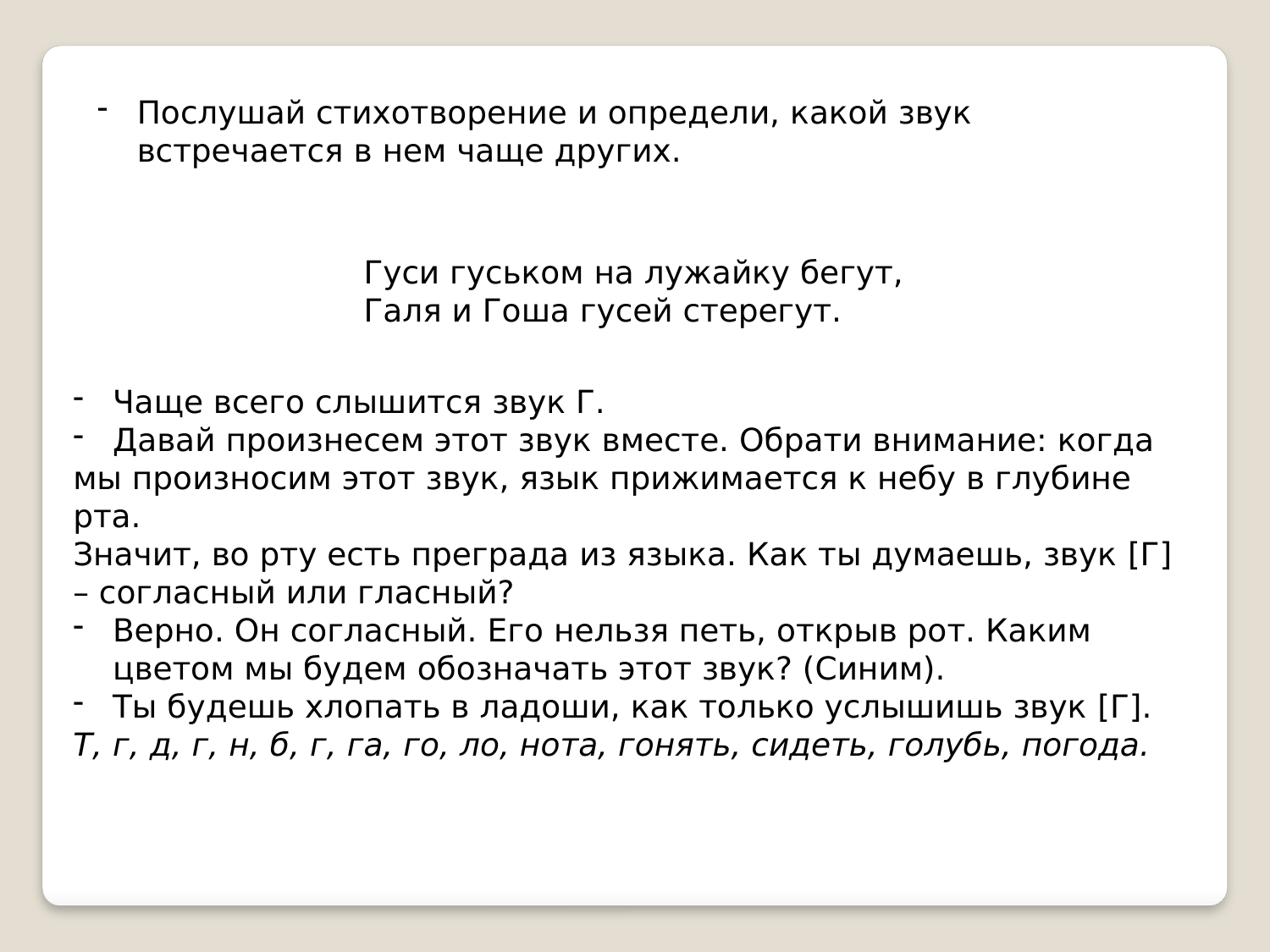

Послушай стихотворение и определи, какой звук встречается в нем чаще других.
Гуси гуськом на лужайку бегут,
Галя и Гоша гусей стерегут.
Чаще всего слышится звук Г.
Давай произнесем этот звук вместе. Обрати внимание: когда
мы произносим этот звук, язык прижимается к небу в глубине рта.
Значит, во рту есть преграда из языка. Как ты думаешь, звук [Г] – согласный или гласный?
Верно. Он согласный. Его нельзя петь, открыв рот. Каким цветом мы будем обозначать этот звук? (Синим).
Ты будешь хлопать в ладоши, как только услышишь звук [Г].
Т, г, д, г, н, б, г, га, го, ло, нота, гонять, сидеть, голубь, погода.